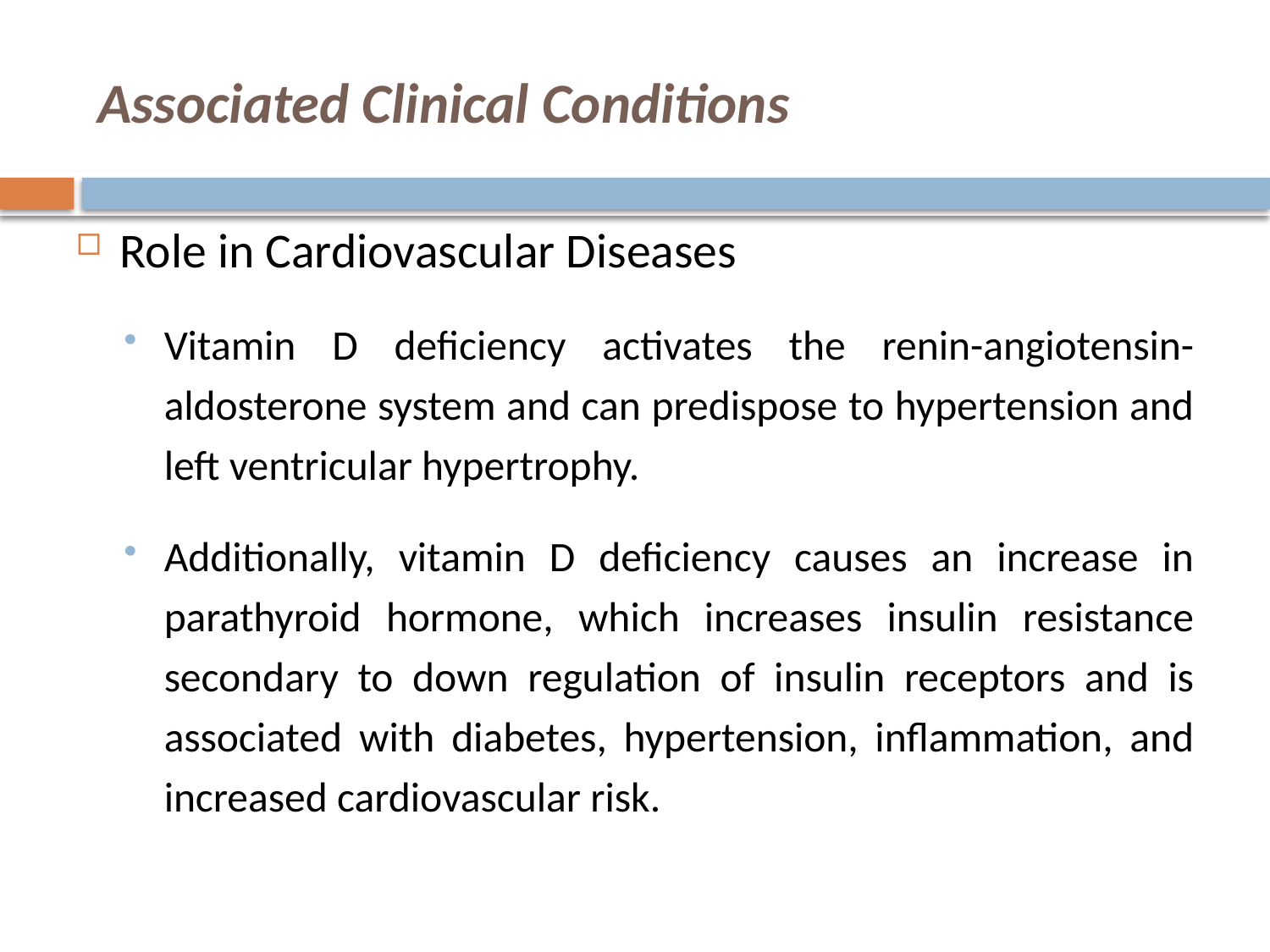

# Associated Clinical Conditions
Role in Cardiovascular Diseases
Vitamin D deficiency activates the renin-angiotensin-aldosterone system and can predispose to hypertension and left ventricular hypertrophy.
Additionally, vitamin D deficiency causes an increase in parathyroid hormone, which increases insulin resistance secondary to down regulation of insulin receptors and is associated with diabetes, hypertension, inflammation, and increased cardiovascular risk.